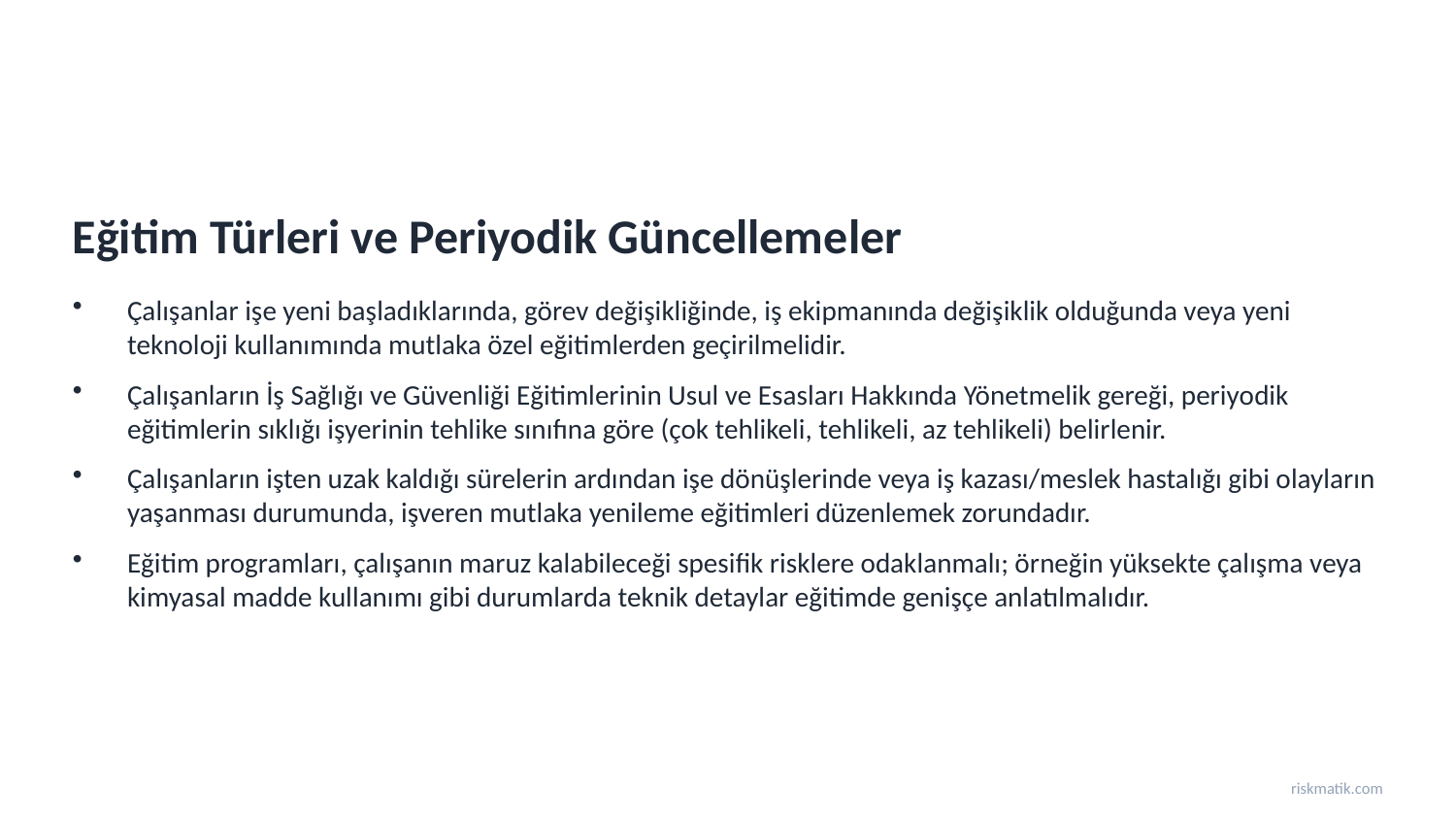

Eğitim Türleri ve Periyodik Güncellemeler
Çalışanlar işe yeni başladıklarında, görev değişikliğinde, iş ekipmanında değişiklik olduğunda veya yeni teknoloji kullanımında mutlaka özel eğitimlerden geçirilmelidir.
Çalışanların İş Sağlığı ve Güvenliği Eğitimlerinin Usul ve Esasları Hakkında Yönetmelik gereği, periyodik eğitimlerin sıklığı işyerinin tehlike sınıfına göre (çok tehlikeli, tehlikeli, az tehlikeli) belirlenir.
Çalışanların işten uzak kaldığı sürelerin ardından işe dönüşlerinde veya iş kazası/meslek hastalığı gibi olayların yaşanması durumunda, işveren mutlaka yenileme eğitimleri düzenlemek zorundadır.
Eğitim programları, çalışanın maruz kalabileceği spesifik risklere odaklanmalı; örneğin yüksekte çalışma veya kimyasal madde kullanımı gibi durumlarda teknik detaylar eğitimde genişçe anlatılmalıdır.
riskmatik.com